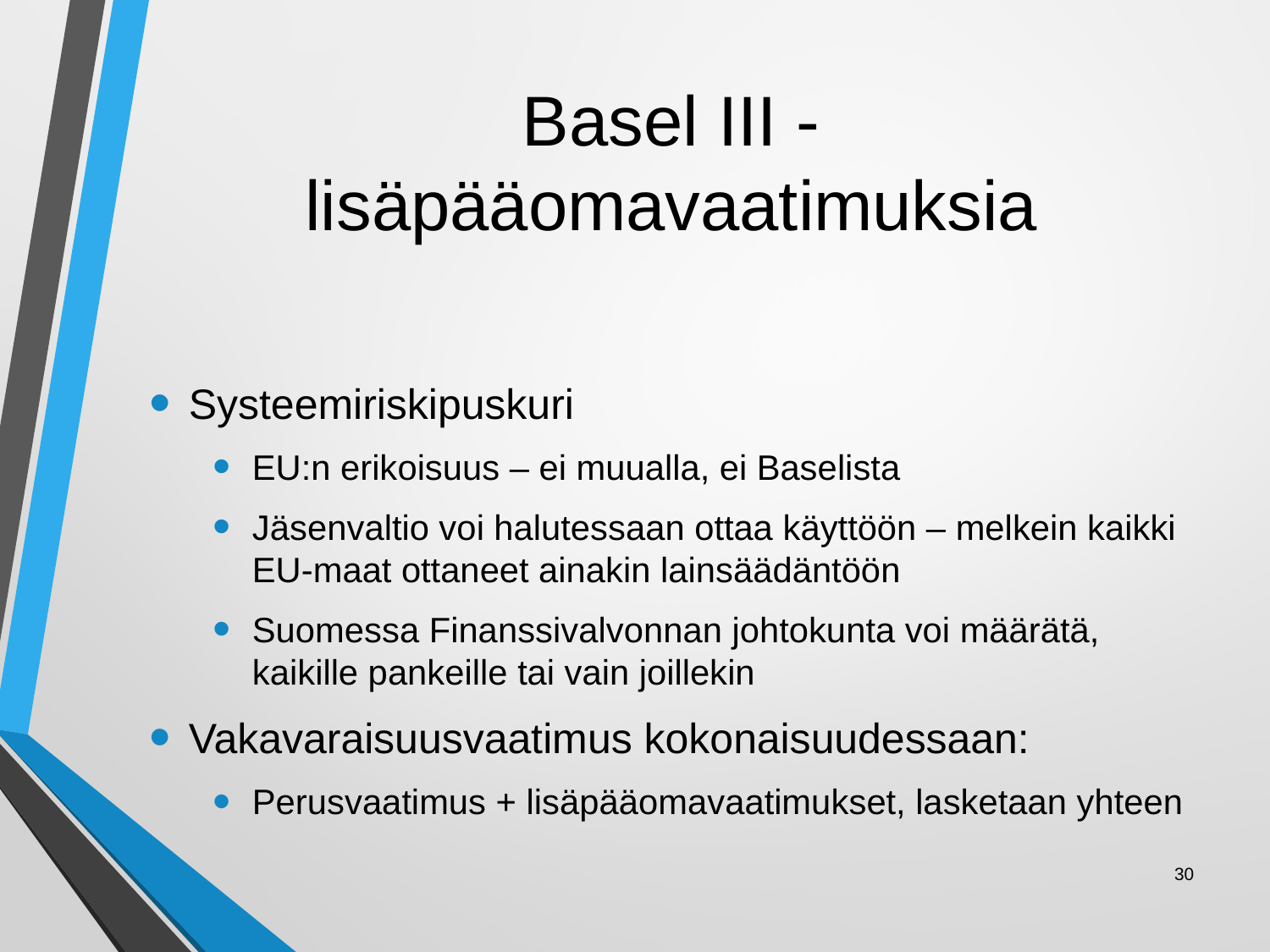

# Basel III - lisäpääomavaatimuksia
Systeemiriskipuskuri
EU:n erikoisuus – ei muualla, ei Baselista
Jäsenvaltio voi halutessaan ottaa käyttöön – melkein kaikki EU-maat ottaneet ainakin lainsäädäntöön
Suomessa Finanssivalvonnan johtokunta voi määrätä, kaikille pankeille tai vain joillekin
Vakavaraisuusvaatimus kokonaisuudessaan:
Perusvaatimus + lisäpääomavaatimukset, lasketaan yhteen

30